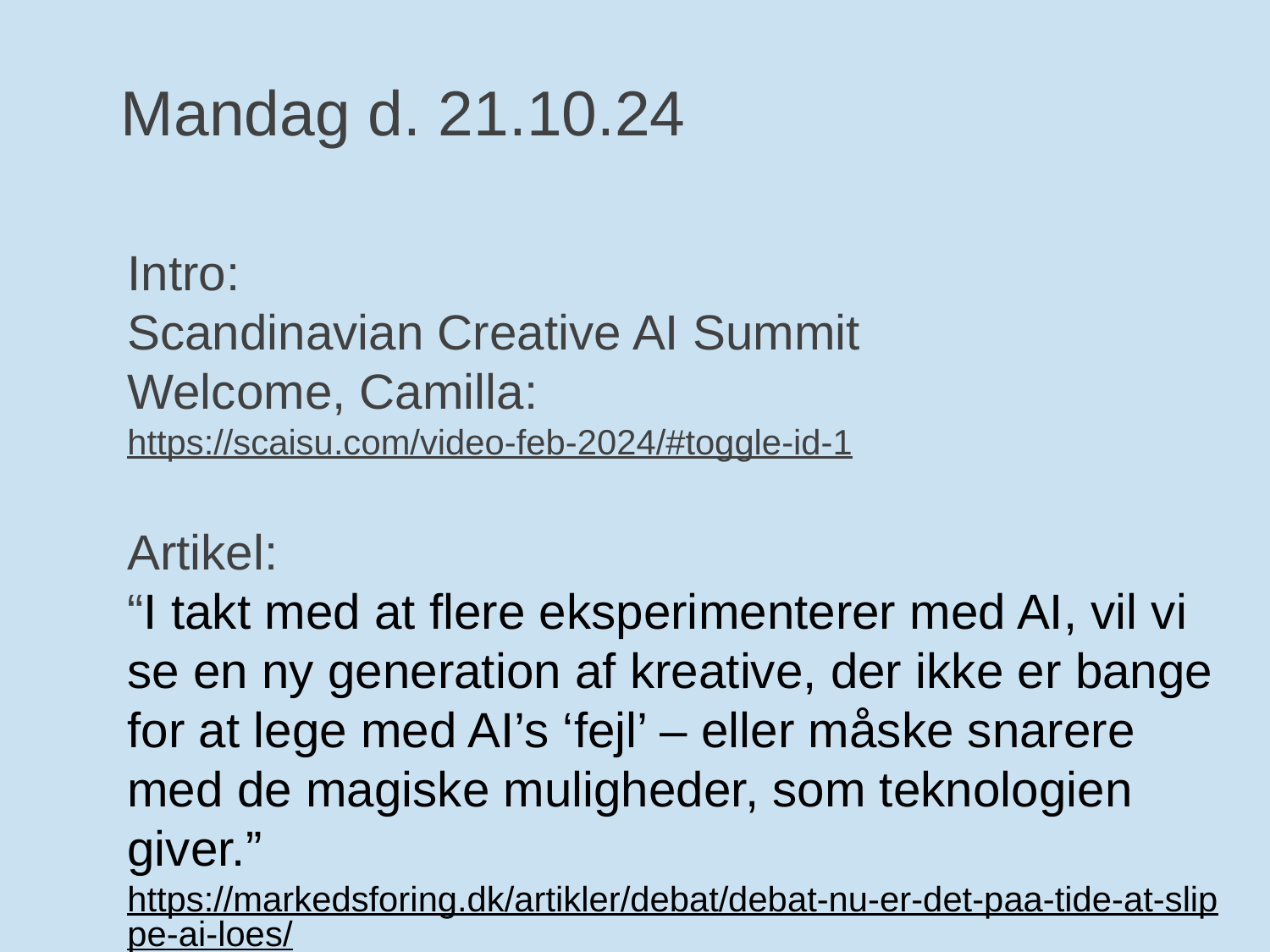

Mandag d. 21.10.24

Intro:
Scandinavian Creative AI Summit
Welcome, Camilla:
https://scaisu.com/video-feb-2024/#toggle-id-1

Artikel:
“I takt med at flere eksperimenterer med AI, vil vi se en ny generation af kreative, der ikke er bange for at lege med AI’s ‘fejl’ – eller måske snarere med de magiske muligheder, som teknologien giver.”
https://markedsforing.dk/artikler/debat/debat-nu-er-det-paa-tide-at-slippe-ai-loes/